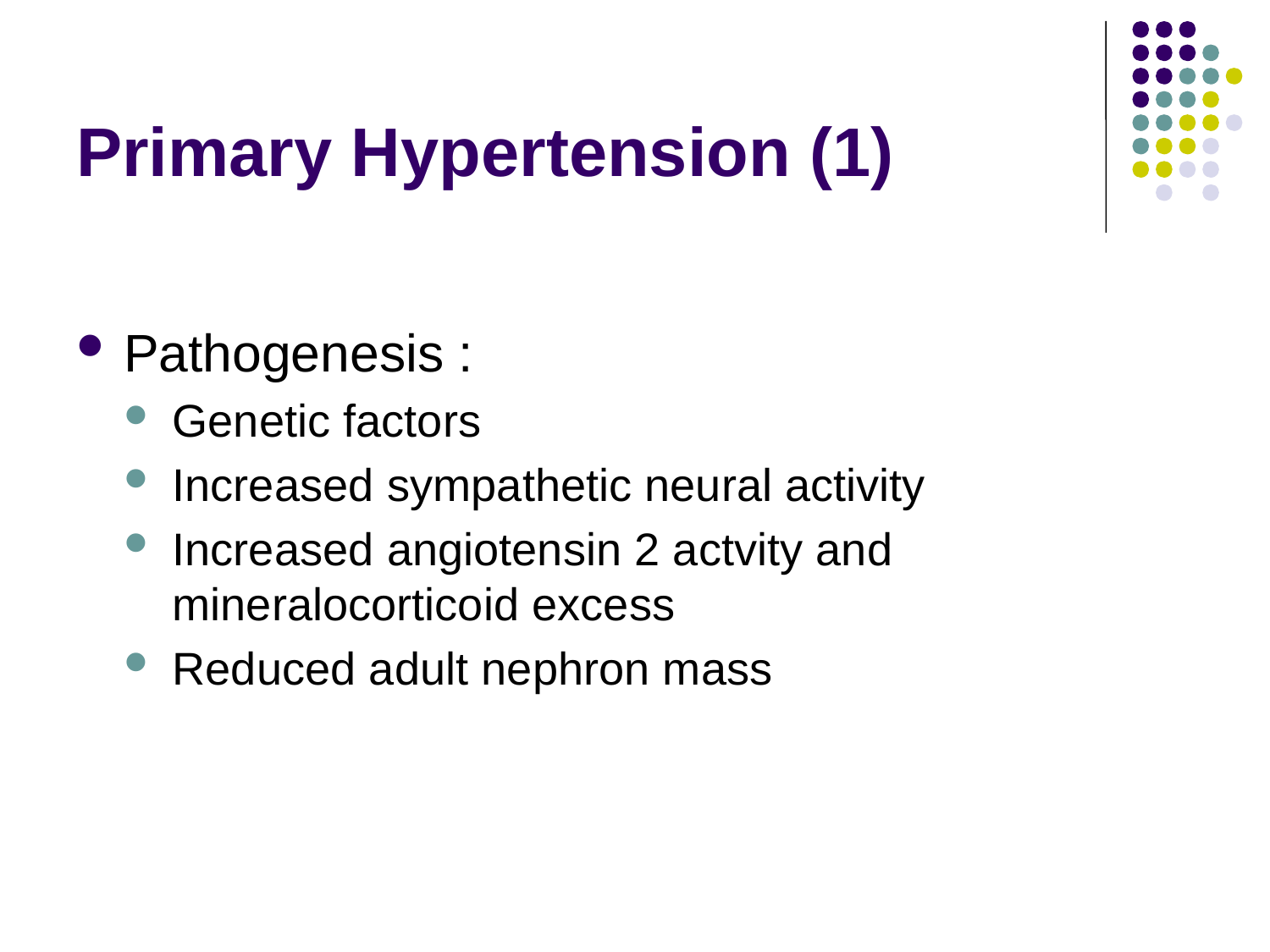

# Primary Hypertension (1)

Pathogenesis :
Genetic factors
Increased sympathetic neural activity
Increased angiotensin 2 actvity and mineralocorticoid excess
Reduced adult nephron mass